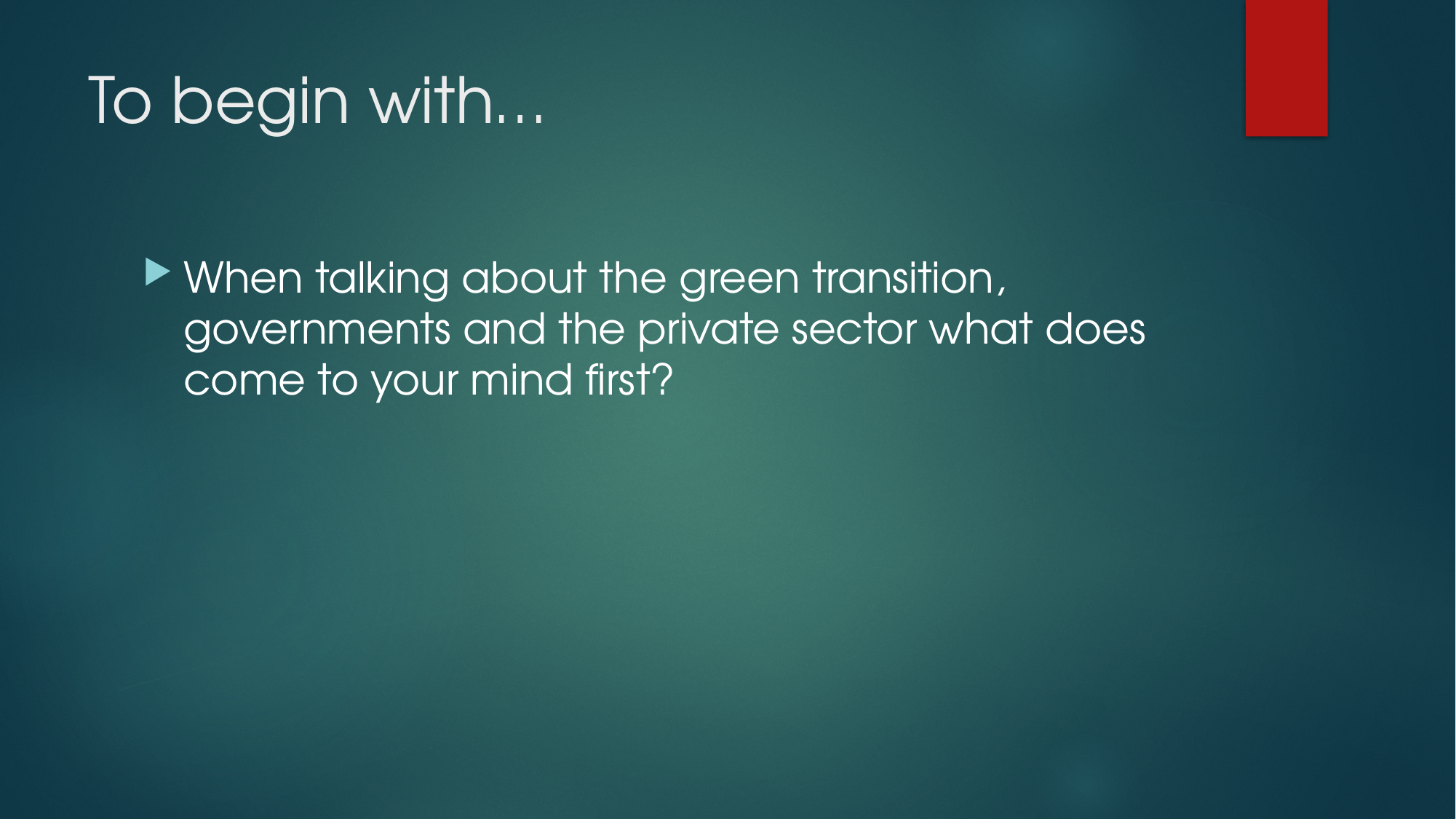

# To begin with…
When talking about the green transition, governments and the private sector what does come to your mind first?